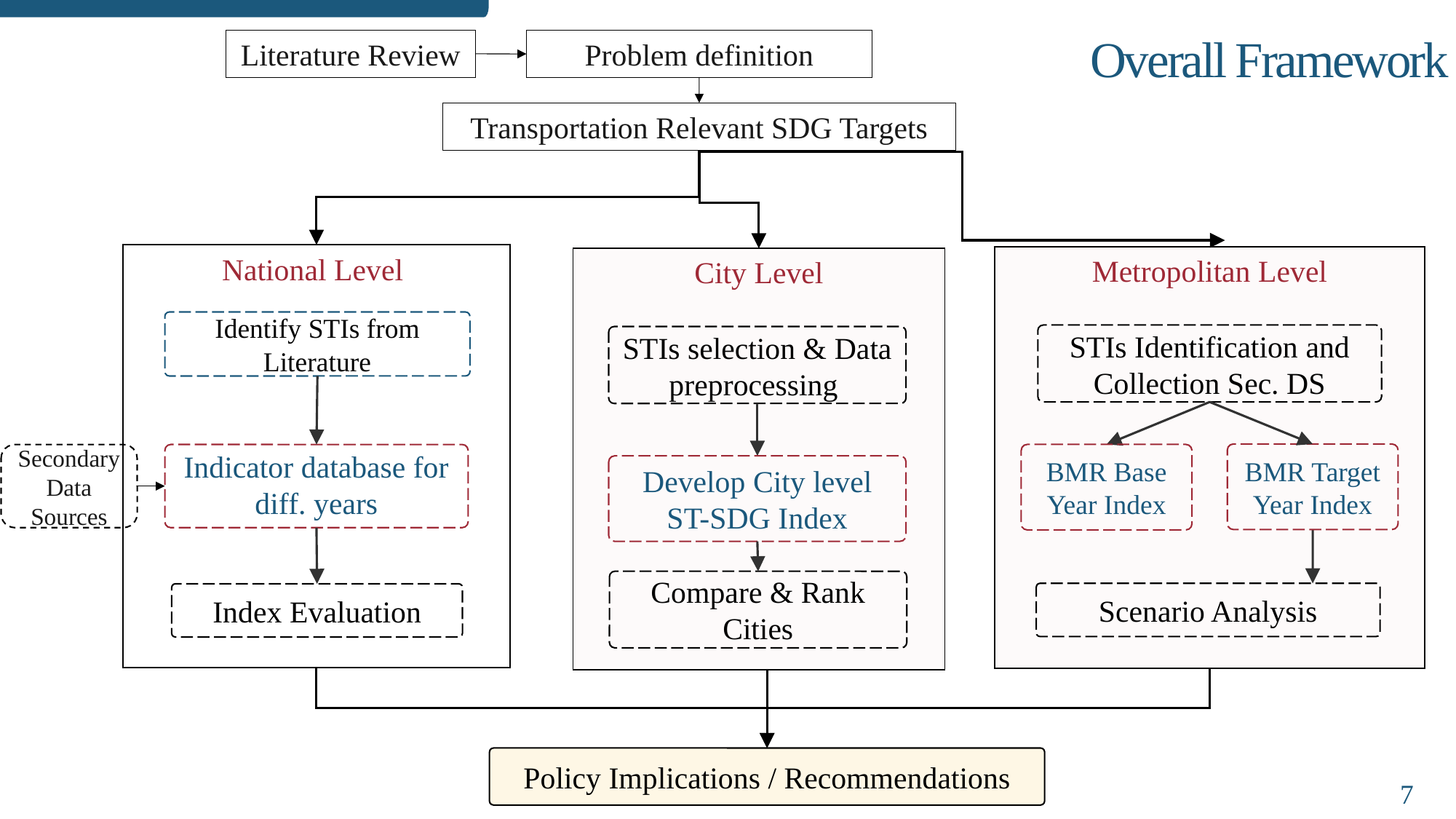

# Overall Framework
Literature Review
Problem definition
Transportation Relevant SDG Targets
National Level
Metropolitan Level
City Level
Identify STIs from Literature
STIs Identification and Collection Sec. DS
STIs selection & Data preprocessing
BMR Target Year Index
BMR Base Year Index
Secondary Data Sources
Indicator database for diff. years
Develop City level ST-SDG Index
Compare & Rank Cities
Scenario Analysis
Index Evaluation
Policy Implications / Recommendations
7